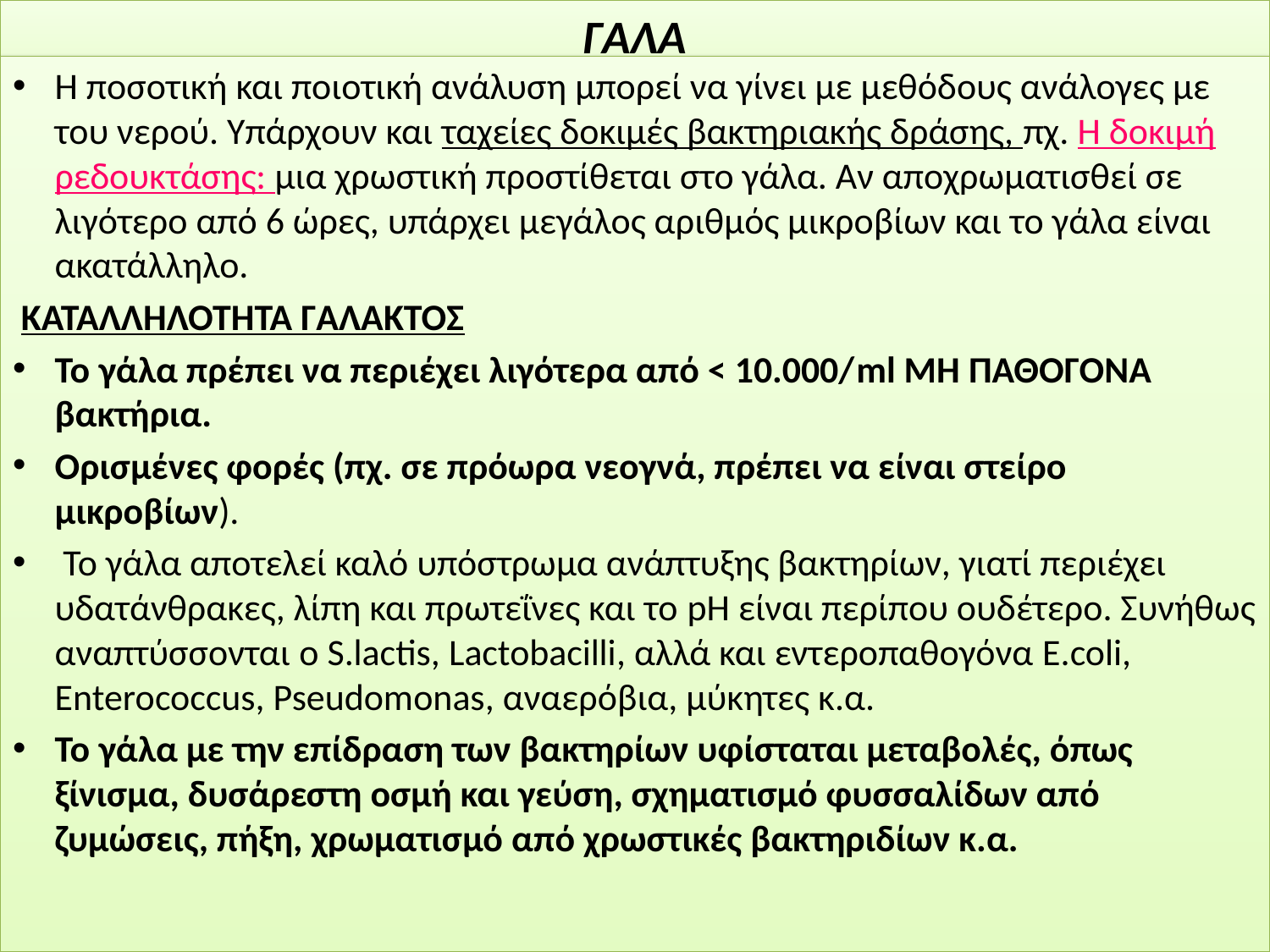

# ΓΑΛΑ
Η ποσοτική και ποιοτική ανάλυση μπορεί να γίνει με μεθόδους ανάλογες με του νερού. Υπάρχουν και ταχείες δοκιμές βακτηριακής δράσης, πχ. Η δοκιμή ρεδουκτάσης: μια χρωστική προστίθεται στο γάλα. Αν αποχρωματισθεί σε λιγότερο από 6 ώρες, υπάρχει μεγάλος αριθμός μικροβίων και το γάλα είναι ακατάλληλο.
 ΚΑΤΑΛΛΗΛΟΤΗΤΑ ΓΑΛΑΚΤΟΣ
Το γάλα πρέπει να περιέχει λιγότερα από < 10.000/ml ΜΗ ΠΑΘΟΓΟΝΑ βακτήρια.
Ορισμένες φορές (πχ. σε πρόωρα νεογνά, πρέπει να είναι στείρο μικροβίων).
 Το γάλα αποτελεί καλό υπόστρωμα ανάπτυξης βακτηρίων, γιατί περιέχει υδατάνθρακες, λίπη και πρωτεΐνες και το pH είναι περίπου ουδέτερο. Συνήθως αναπτύσσονται o S.lactis, Lactobacilli, αλλά και εντεροπαθογόνα E.coli, Enterococcus, Pseudomonas, αναερόβια, μύκητες κ.α.
Το γάλα με την επίδραση των βακτηρίων υφίσταται μεταβολές, όπως ξίνισμα, δυσάρεστη οσμή και γεύση, σχηματισμό φυσσαλίδων από ζυμώσεις, πήξη, χρωματισμό από χρωστικές βακτηριδίων κ.α.